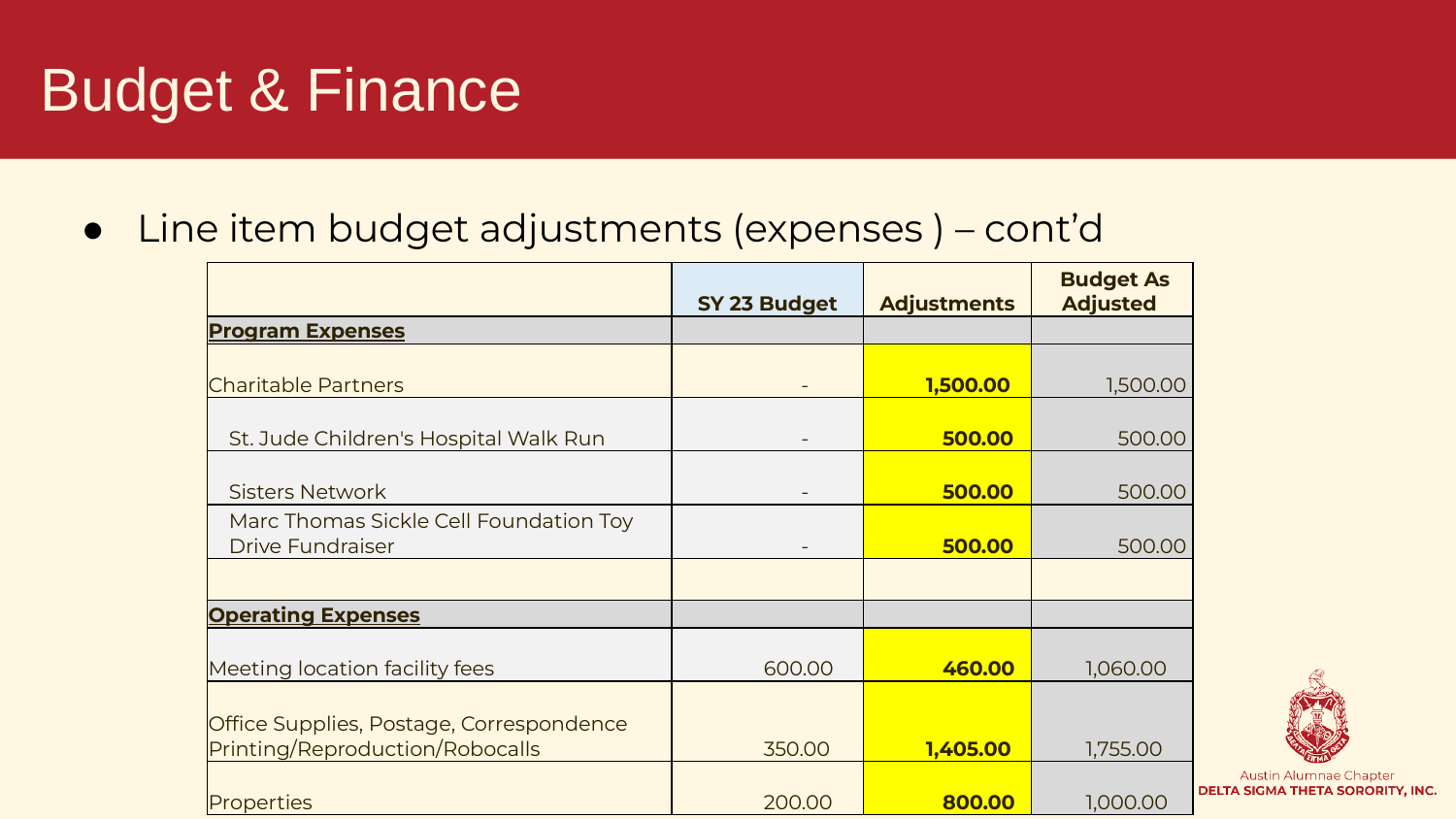

# Budget & Finance
Line item budget adjustments (expenses ) – cont’d

|  | SY 23 Budget | Adjustments | Budget As Adjusted |
| --- | --- | --- | --- |
| Program Expenses |  |  |  |
| Charitable Partners | - | 1,500.00 | 1,500.00 |
| St. Jude Children's Hospital Walk Run | - | 500.00 | 500.00 |
| Sisters Network | - | 500.00 | 500.00 |
| Marc Thomas Sickle Cell Foundation Toy Drive Fundraiser | - | 500.00 | 500.00 |
|  |  |  |  |
| Operating Expenses |  |  |  |
| Meeting location facility fees | 600.00 | 460.00 | 1,060.00 |
| Office Supplies, Postage, Correspondence Printing/Reproduction/Robocalls | 350.00 | 1,405.00 | 1,755.00 |
| Properties | 200.00 | 800.00 | 1,000.00 |